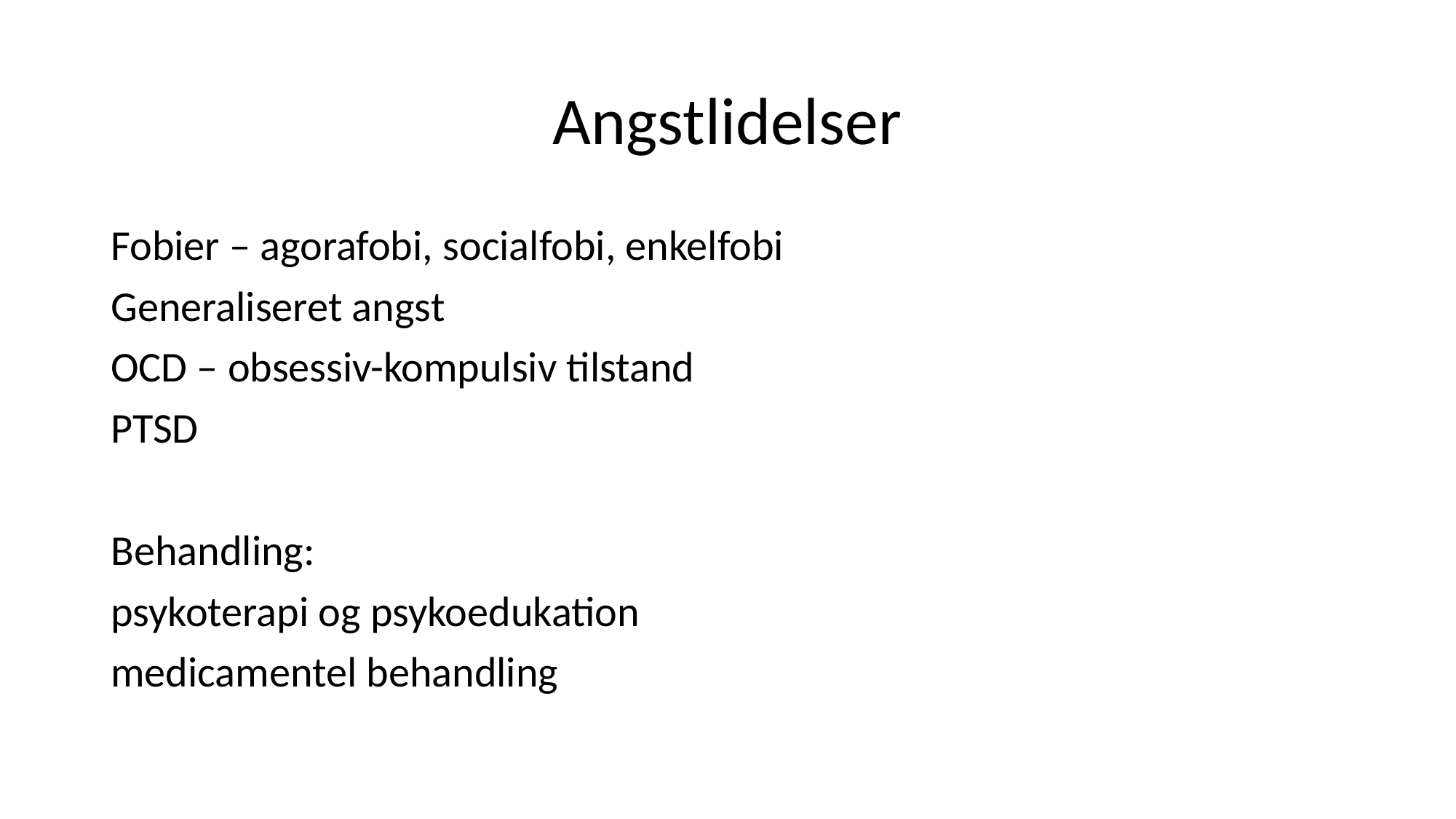

# Angstlidelser
Fobier – agorafobi, socialfobi, enkelfobi
Generaliseret angst
OCD – obsessiv-kompulsiv tilstand
PTSD

Behandling:
psykoterapi og psykoedukation
medicamentel behandling